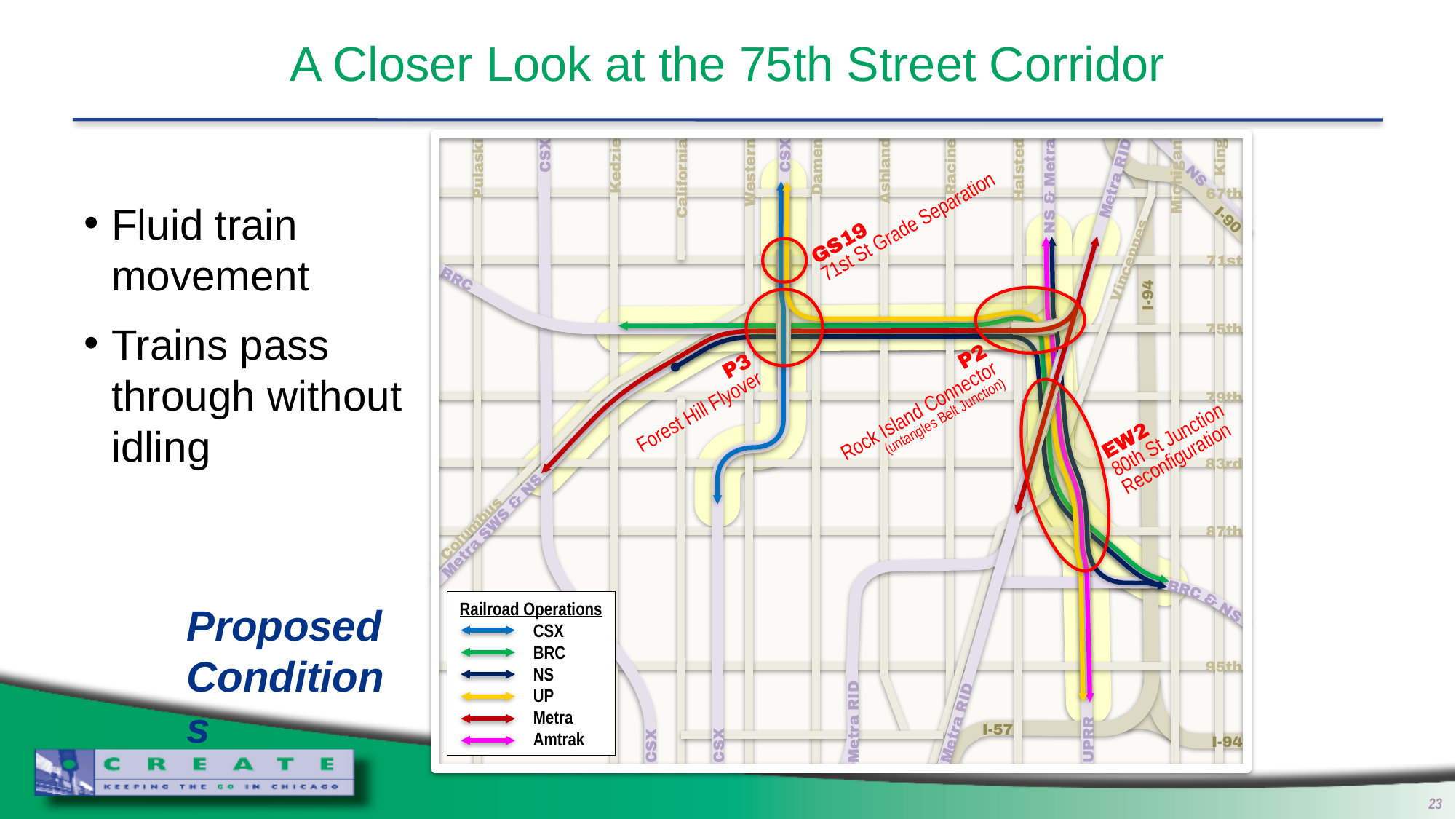

# A Closer Look at the 75th Street Corridor

CSX
CSX
NS
Metra RID
NS & Metra
BRC
Metra SWS & NS
BRC
& NS
Metra RID
Metra RID
UPRR
CSX
CSX
King
Kedzie
Pulaski
Ashland
Western
Damen
Racine
Halsted
Michigan
California
67th
Vincennes
71st
75th
79th
83rd
Columbus
87th
95th

I-90
I-94
I-57
I-94

Railroad Operations
	CSX
	BRC
	NS
	UP
	Metra
	Amtrak

Fluid train movement
Trains pass through without idling
GS19
71st St Grade Separation

P2
Rock Island Connector
(untangles Belt Junction)

P3
Forest Hill Flyover
EW2
80th St Junction Reconfiguration

Proposed Conditions